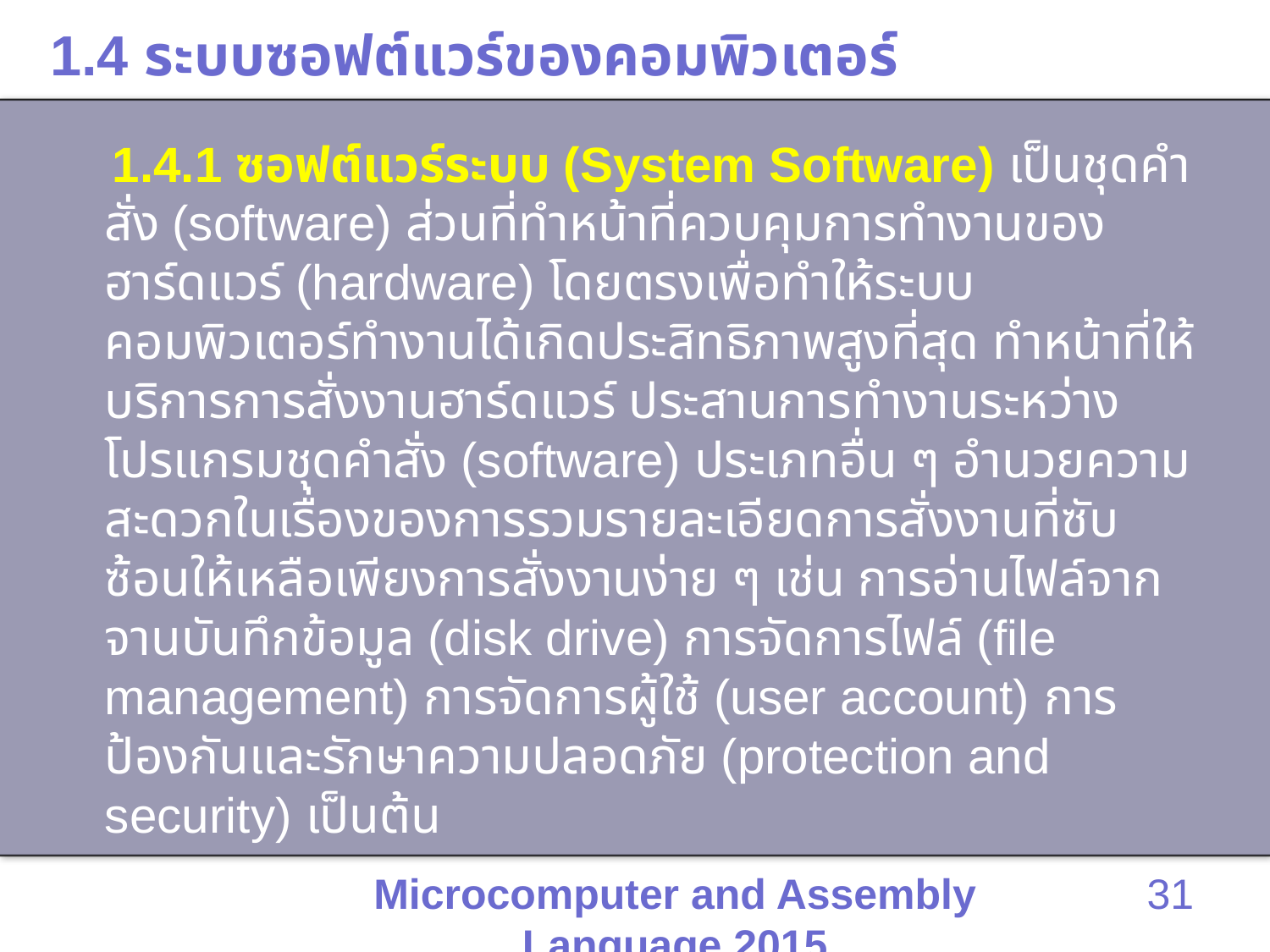

# 1.4 ระบบซอฟต์แวร์ของคอมพิวเตอร์
    1.4.1 ซอฟต์แวร์ระบบ (System Software) เป็นชุดคำสั่ง (software) ส่วนที่ทำหน้าที่ควบคุมการทำงานของฮาร์ดแวร์ (hardware) โดยตรงเพื่อทำให้ระบบคอมพิวเตอร์ทำงานได้เกิดประสิทธิภาพสูงที่สุด ทำหน้าที่ให้บริการการสั่งงานฮาร์ดแวร์ ประสานการทำงานระหว่างโปรแกรมชุดคำสั่ง (software) ประเภทอื่น ๆ อำนวยความสะดวกในเรื่องของการรวมรายละเอียดการสั่งงานที่ซับซ้อนให้เหลือเพียงการสั่งงานง่าย ๆ เช่น การอ่านไฟล์จากจานบันทึกข้อมูล (disk drive) การจัดการไฟล์ (file management) การจัดการผู้ใช้ (user account) การป้องกันและรักษาความปลอดภัย (protection and security) เป็นต้น
Microcomputer and Assembly Language 2015
31